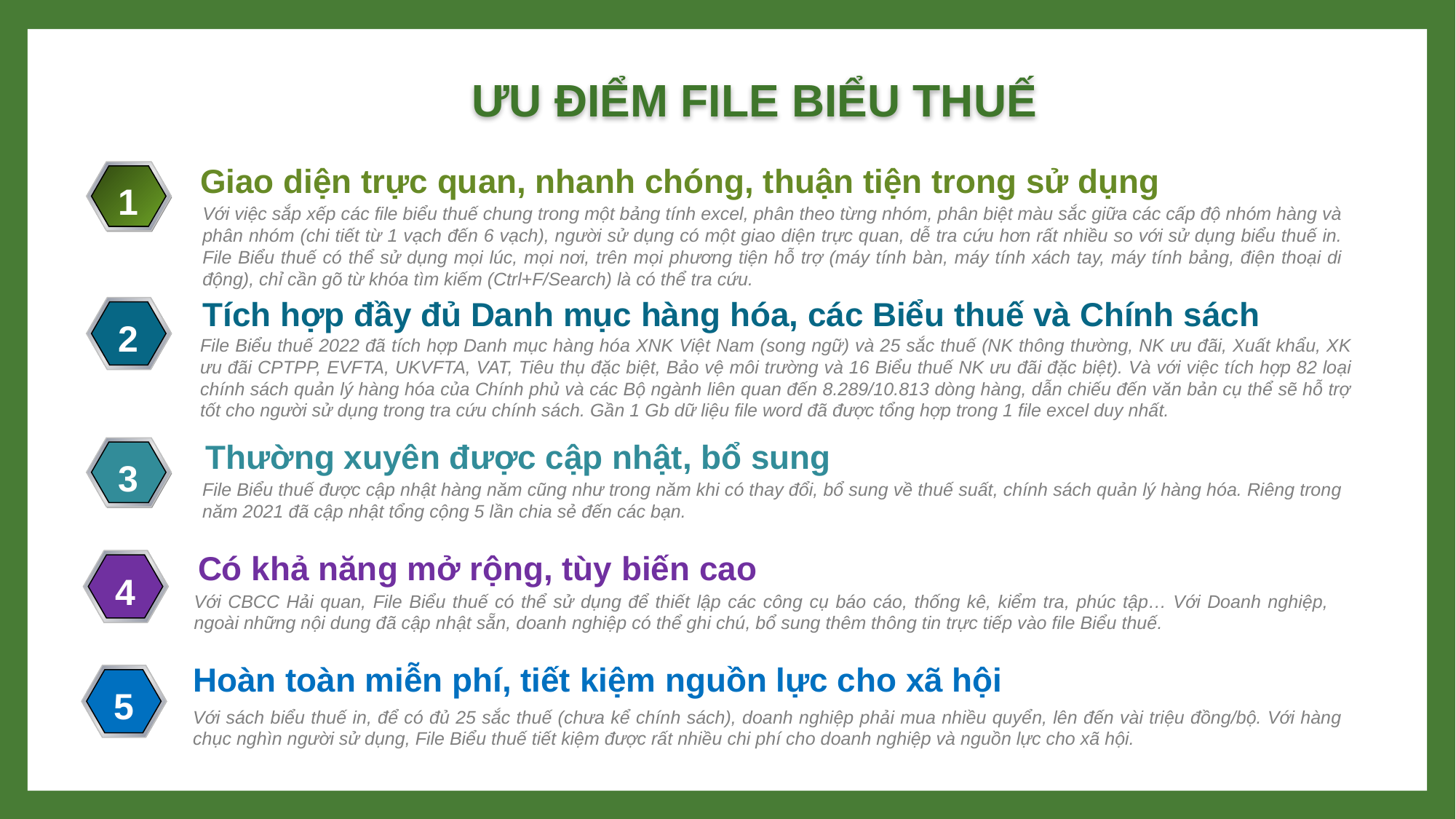

ƯU ĐIỂM FILE BIỂU THUẾ
Giao diện trực quan, nhanh chóng, thuận tiện trong sử dụng

1
Với việc sắp xếp các file biểu thuế chung trong một bảng tính excel, phân theo từng nhóm, phân biệt màu sắc giữa các cấp độ nhóm hàng và phân nhóm (chi tiết từ 1 vạch đến 6 vạch), người sử dụng có một giao diện trực quan, dễ tra cứu hơn rất nhiều so với sử dụng biểu thuế in. File Biểu thuế có thể sử dụng mọi lúc, mọi nơi, trên mọi phương tiện hỗ trợ (máy tính bàn, máy tính xách tay, máy tính bảng, điện thoại di động), chỉ cần gõ từ khóa tìm kiếm (Ctrl+F/Search) là có thể tra cứu.
Tích hợp đầy đủ Danh mục hàng hóa, các Biểu thuế và Chính sách

2
File Biểu thuế 2022 đã tích hợp Danh mục hàng hóa XNK Việt Nam (song ngữ) và 25 sắc thuế (NK thông thường, NK ưu đãi, Xuất khẩu, XK ưu đãi CPTPP, EVFTA, UKVFTA, VAT, Tiêu thụ đặc biệt, Bảo vệ môi trường và 16 Biểu thuế NK ưu đãi đặc biệt). Và với việc tích hợp 82 loại chính sách quản lý hàng hóa của Chính phủ và các Bộ ngành liên quan đến 8.289/10.813 dòng hàng, dẫn chiếu đến văn bản cụ thể sẽ hỗ trợ tốt cho người sử dụng trong tra cứu chính sách. Gần 1 Gb dữ liệu file word đã được tổng hợp trong 1 file excel duy nhất.
Thường xuyên được cập nhật, bổ sung

3
File Biểu thuế được cập nhật hàng năm cũng như trong năm khi có thay đổi, bổ sung về thuế suất, chính sách quản lý hàng hóa. Riêng trong năm 2021 đã cập nhật tổng cộng 5 lần chia sẻ đến các bạn.
Có khả năng mở rộng, tùy biến cao

4
Với CBCC Hải quan, File Biểu thuế có thể sử dụng để thiết lập các công cụ báo cáo, thống kê, kiểm tra, phúc tập… Với Doanh nghiệp, ngoài những nội dung đã cập nhật sẵn, doanh nghiệp có thể ghi chú, bổ sung thêm thông tin trực tiếp vào file Biểu thuế.
Hoàn toàn miễn phí, tiết kiệm nguồn lực cho xã hội

5
Với sách biểu thuế in, để có đủ 25 sắc thuế (chưa kể chính sách), doanh nghiệp phải mua nhiều quyển, lên đến vài triệu đồng/bộ. Với hàng chục nghìn người sử dụng, File Biểu thuế tiết kiệm được rất nhiều chi phí cho doanh nghiệp và nguồn lực cho xã hội.